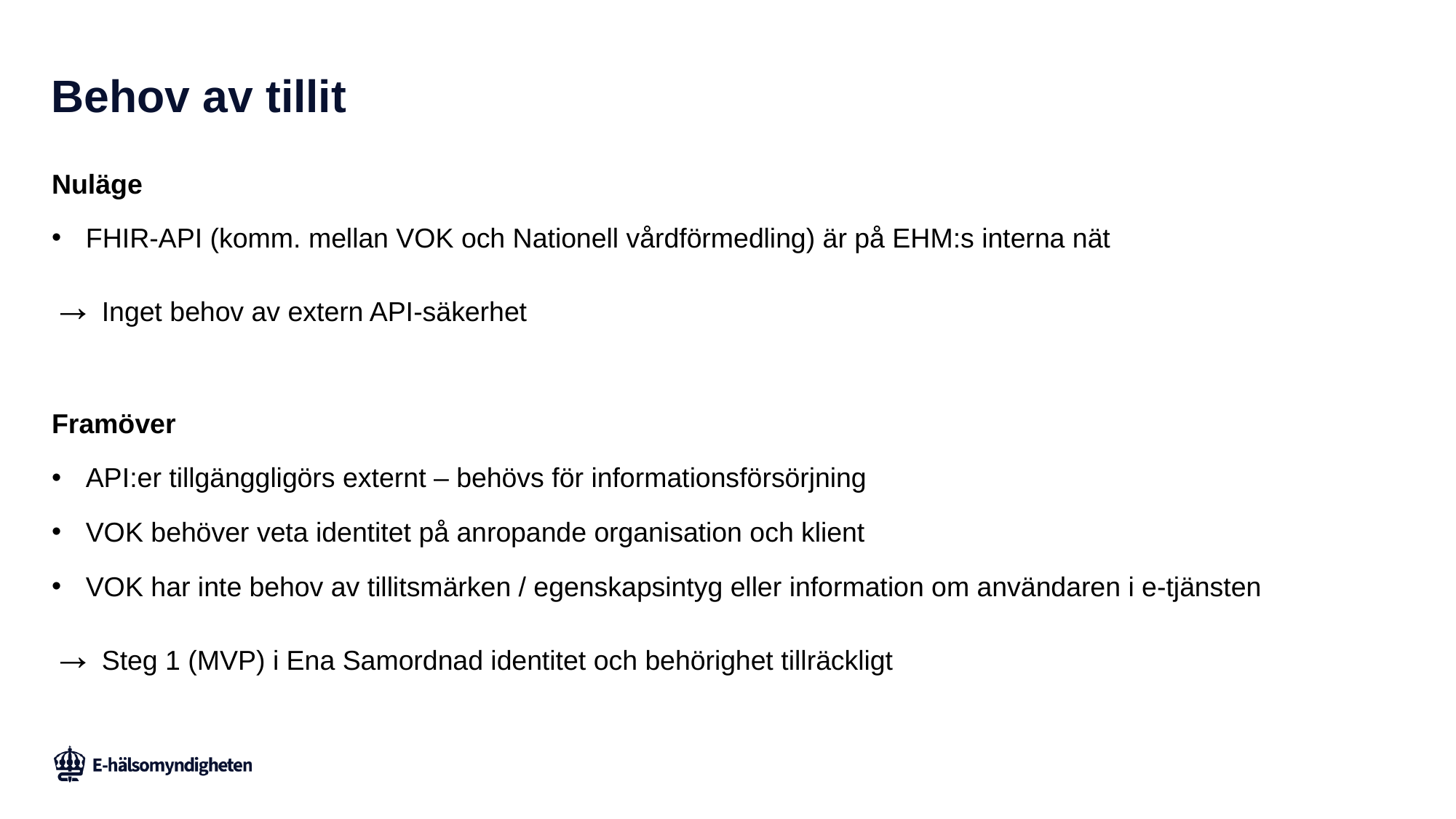

# Behov av tillit
Nuläge
FHIR-API (komm. mellan VOK och Nationell vårdförmedling) är på EHM:s interna nät
→ Inget behov av extern API-säkerhet

Framöver
API:er tillgänggligörs externt – behövs för informationsförsörjning
VOK behöver veta identitet på anropande organisation och klient
VOK har inte behov av tillitsmärken / egenskapsintyg eller information om användaren i e-tjänsten
→ Steg 1 (MVP) i Ena Samordnad identitet och behörighet tillräckligt